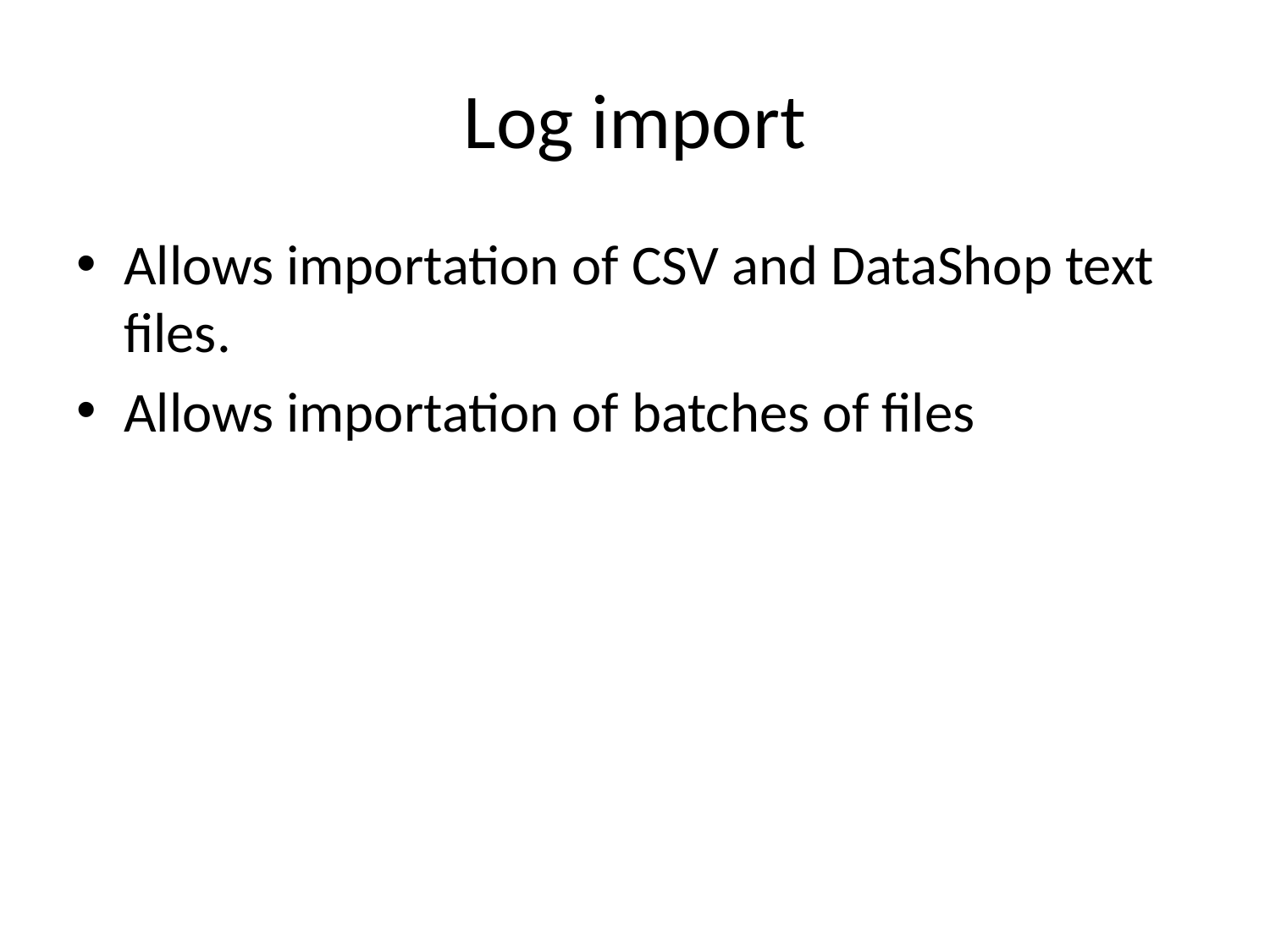

# Log import
Allows importation of CSV and DataShop text files.
Allows importation of batches of files